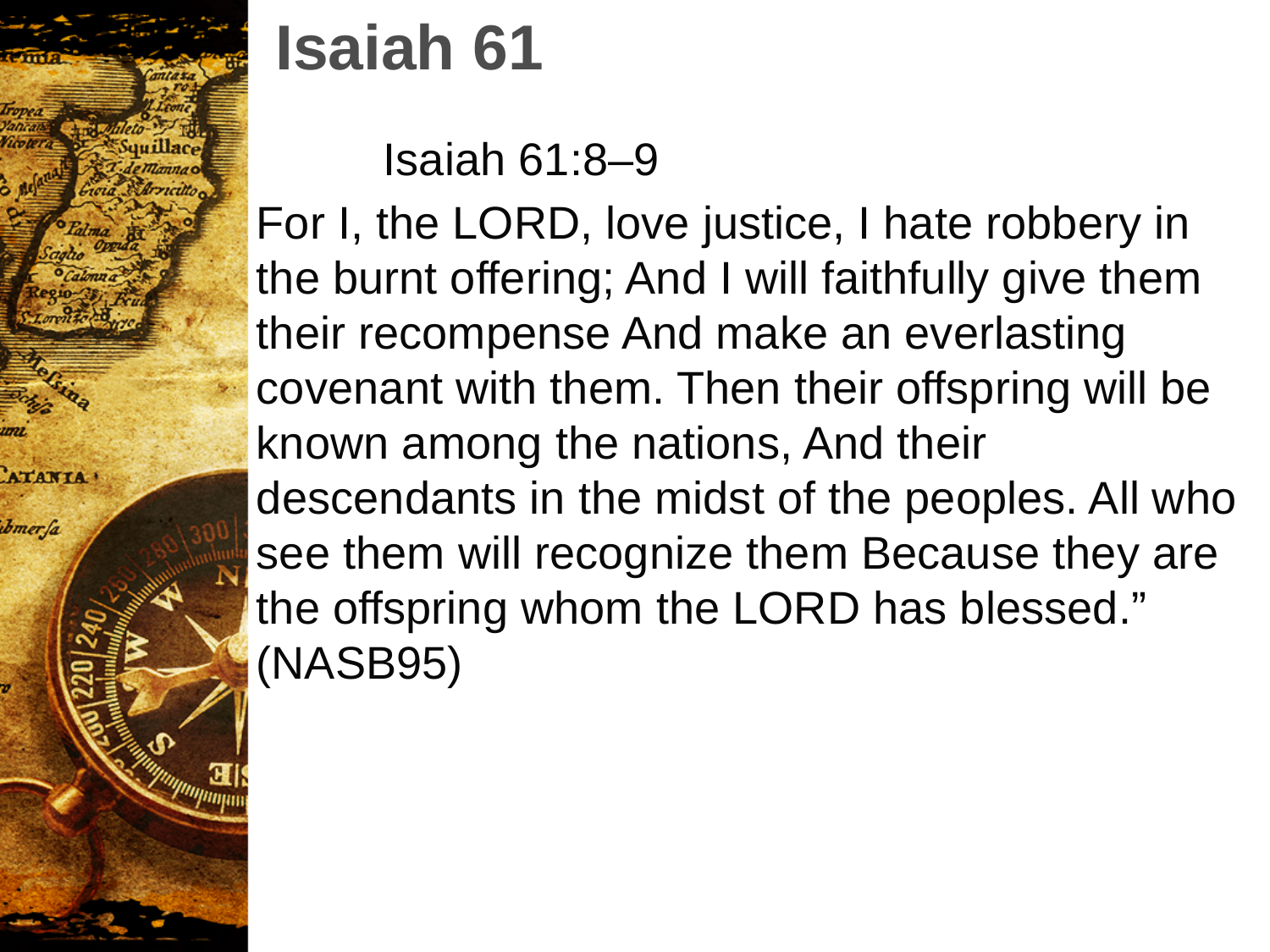

Isaiah 61
	Isaiah 61:8–9
For I, the LORD, love justice, I hate robbery in the burnt offering; And I will faithfully give them their recompense And make an everlasting covenant with them. Then their offspring will be known among the nations, And their descendants in the midst of the peoples. All who see them will recognize them Because they are the offspring whom the LORD has blessed.” (NASB95)